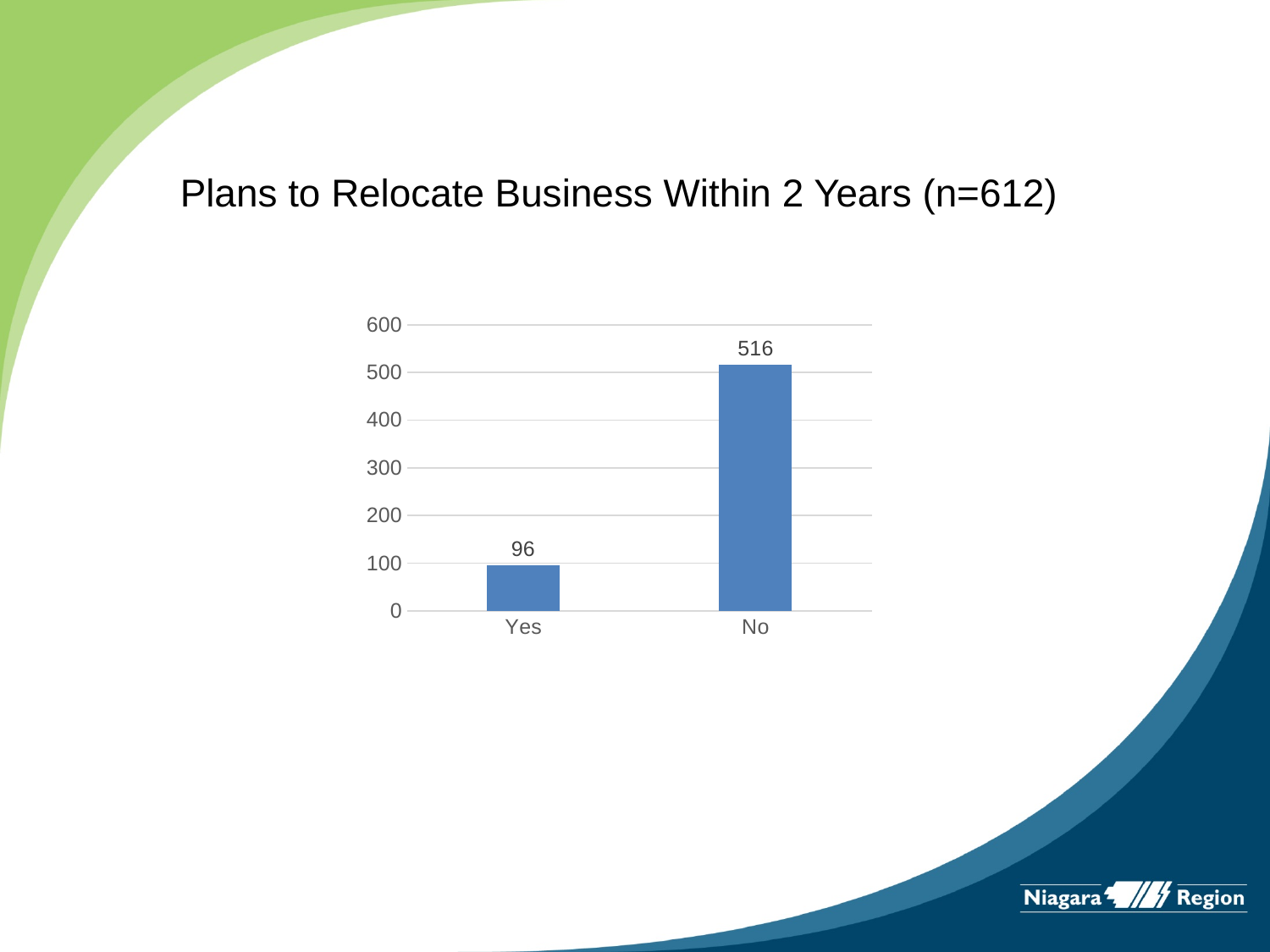

# Plans to Relocate Business Within 2 Years (n=612)

### Chart

| Category | Number  |
|---|---|
| Yes | 96.0 |
| No | 516.0 |